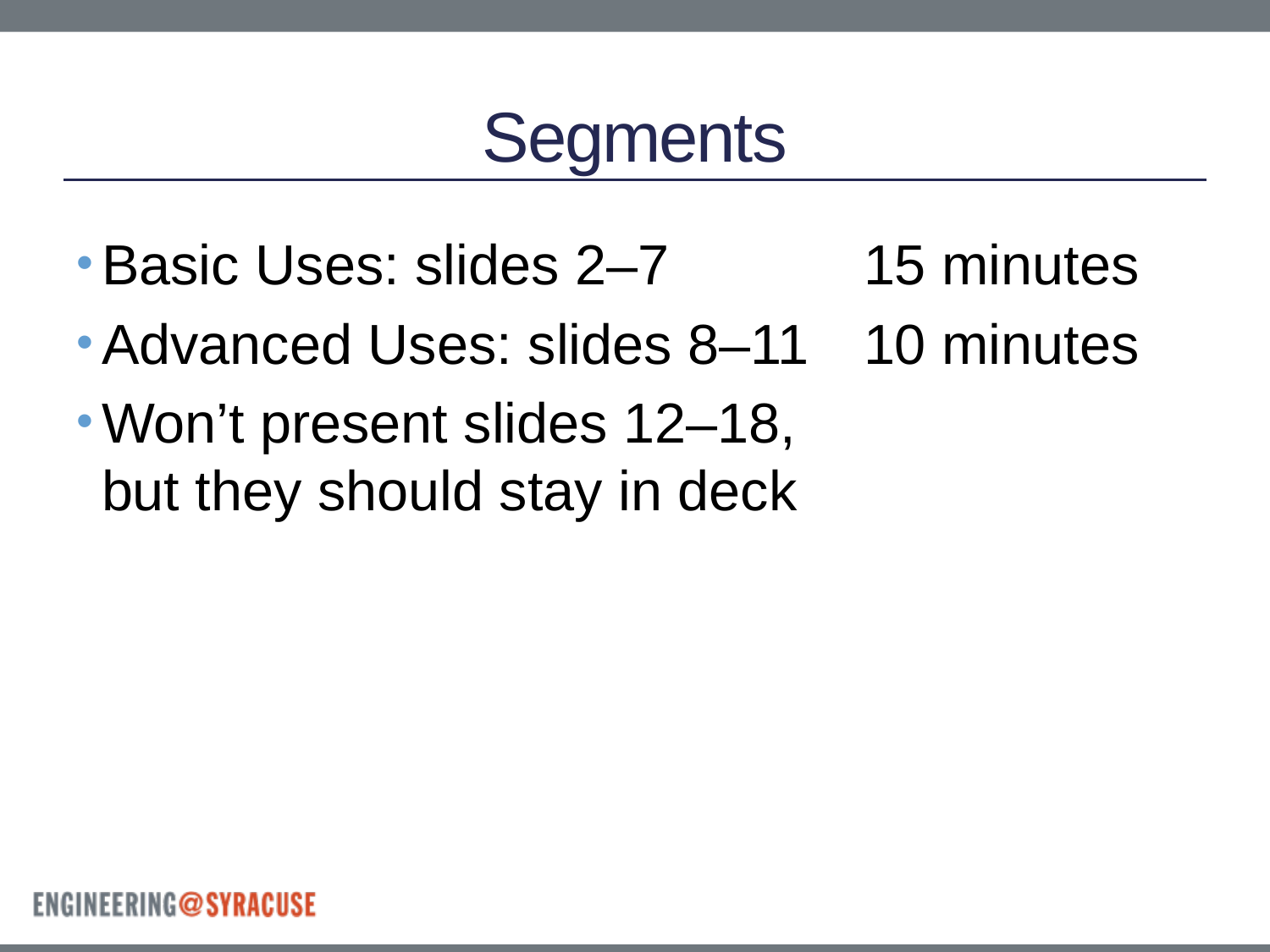

# Segments
Basic Uses: slides 2–7		15 minutes
Advanced Uses: slides 8–11	10 minutes
Won’t present slides 12–18,
but they should stay in deck